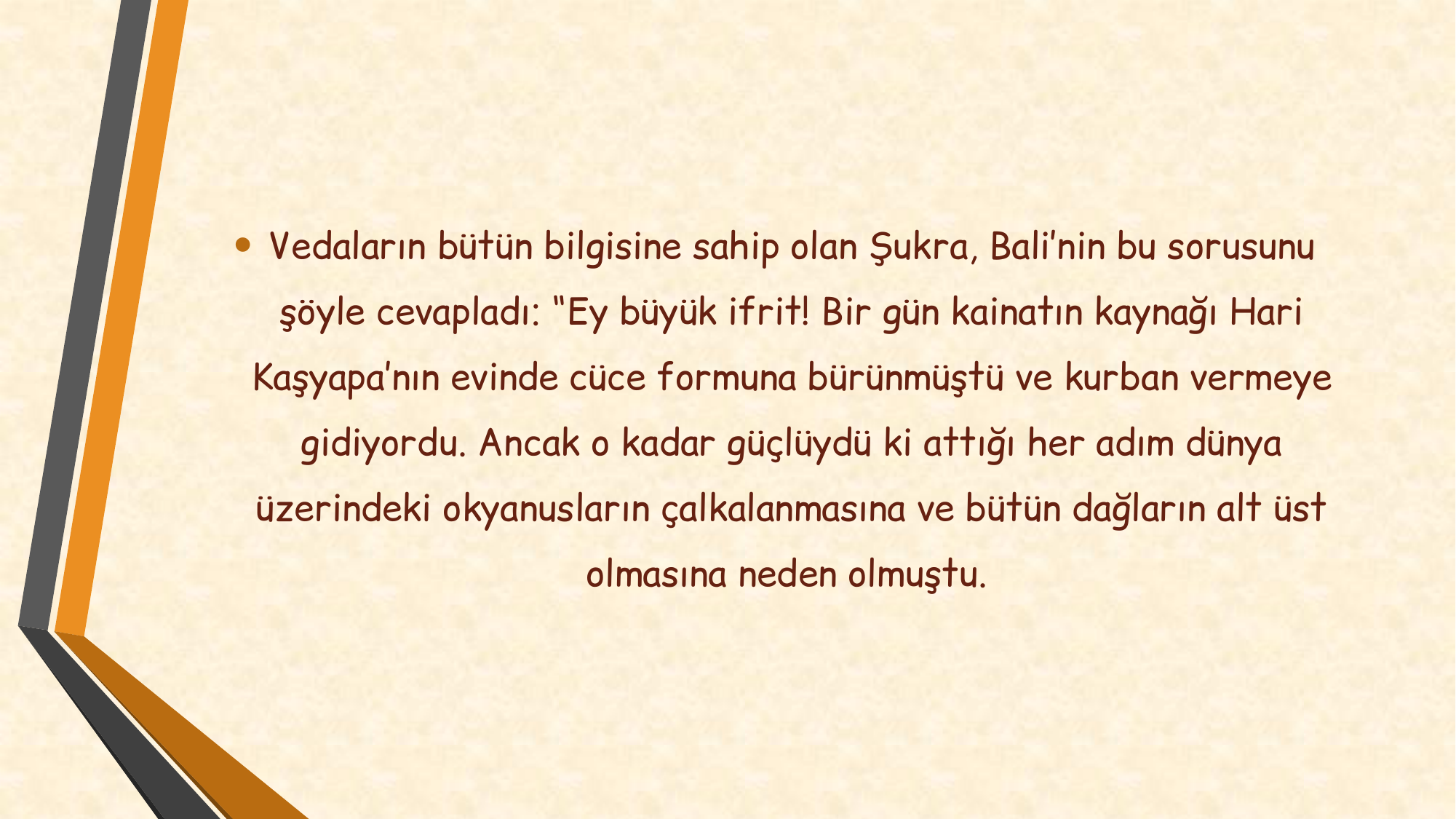

Vedaların bütün bilgisine sahip olan Şukra, Bali’nin bu sorusunu şöyle cevapladı: “Ey büyük ifrit! Bir gün kainatın kaynağı Hari Kaşyapa’nın evinde cüce formuna bürünmüştü ve kurban vermeye gidiyordu. Ancak o kadar güçlüydü ki attığı her adım dünya üzerindeki okyanusların çalkalanmasına ve bütün dağların alt üst olmasına neden olmuştu.